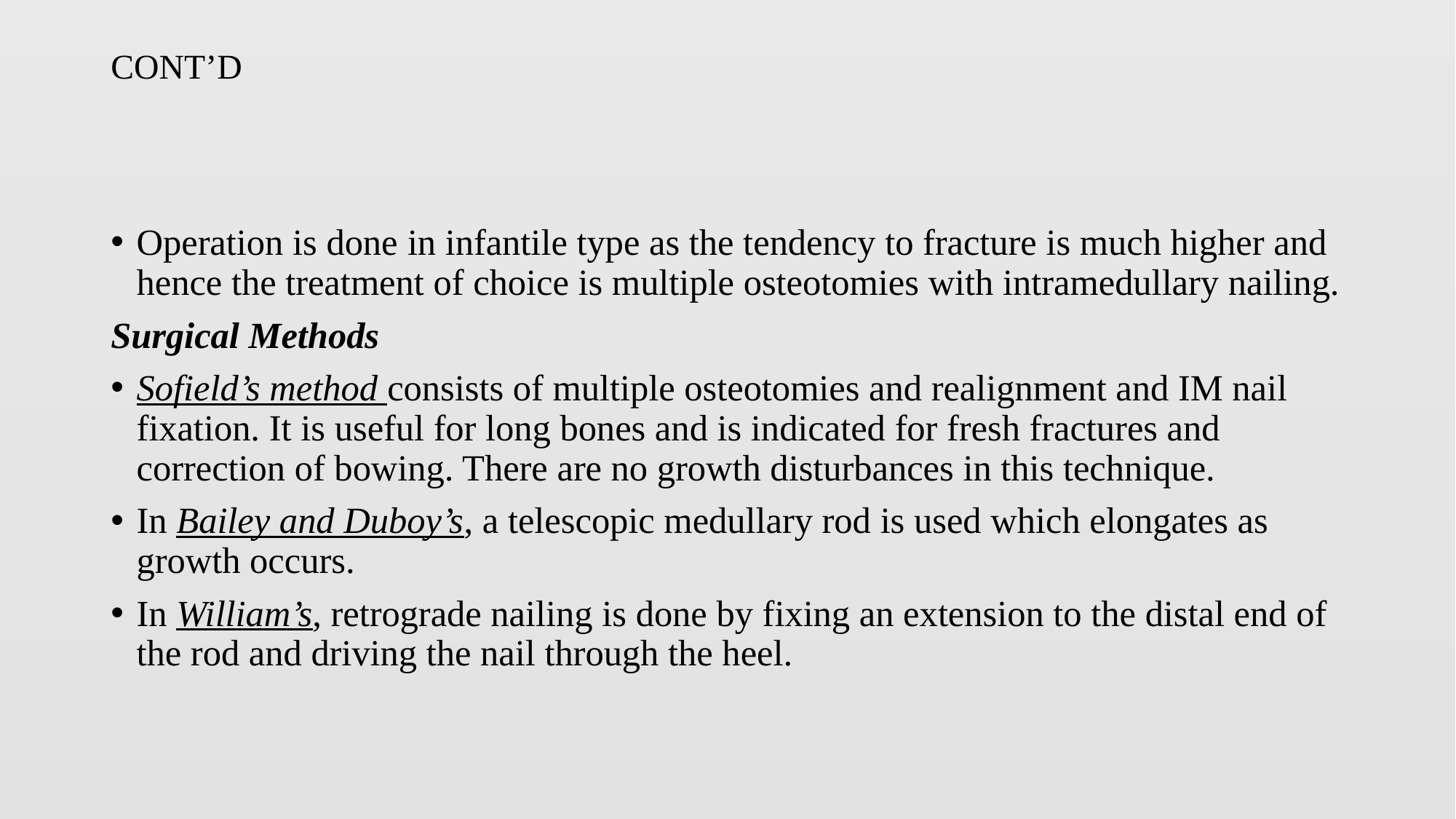

# CONT’D
Operation is done in infantile type as the tendency to fracture is much higher and hence the treatment of choice is multiple osteotomies with intramedullary nailing.
Surgical Methods
Sofield’s method consists of multiple osteotomies and realignment and IM nail fixation. It is useful for long bones and is indicated for fresh fractures and correction of bowing. There are no growth disturbances in this technique.
In Bailey and Duboy’s, a telescopic medullary rod is used which elongates as growth occurs.
In William’s, retrograde nailing is done by fixing an extension to the distal end of the rod and driving the nail through the heel.